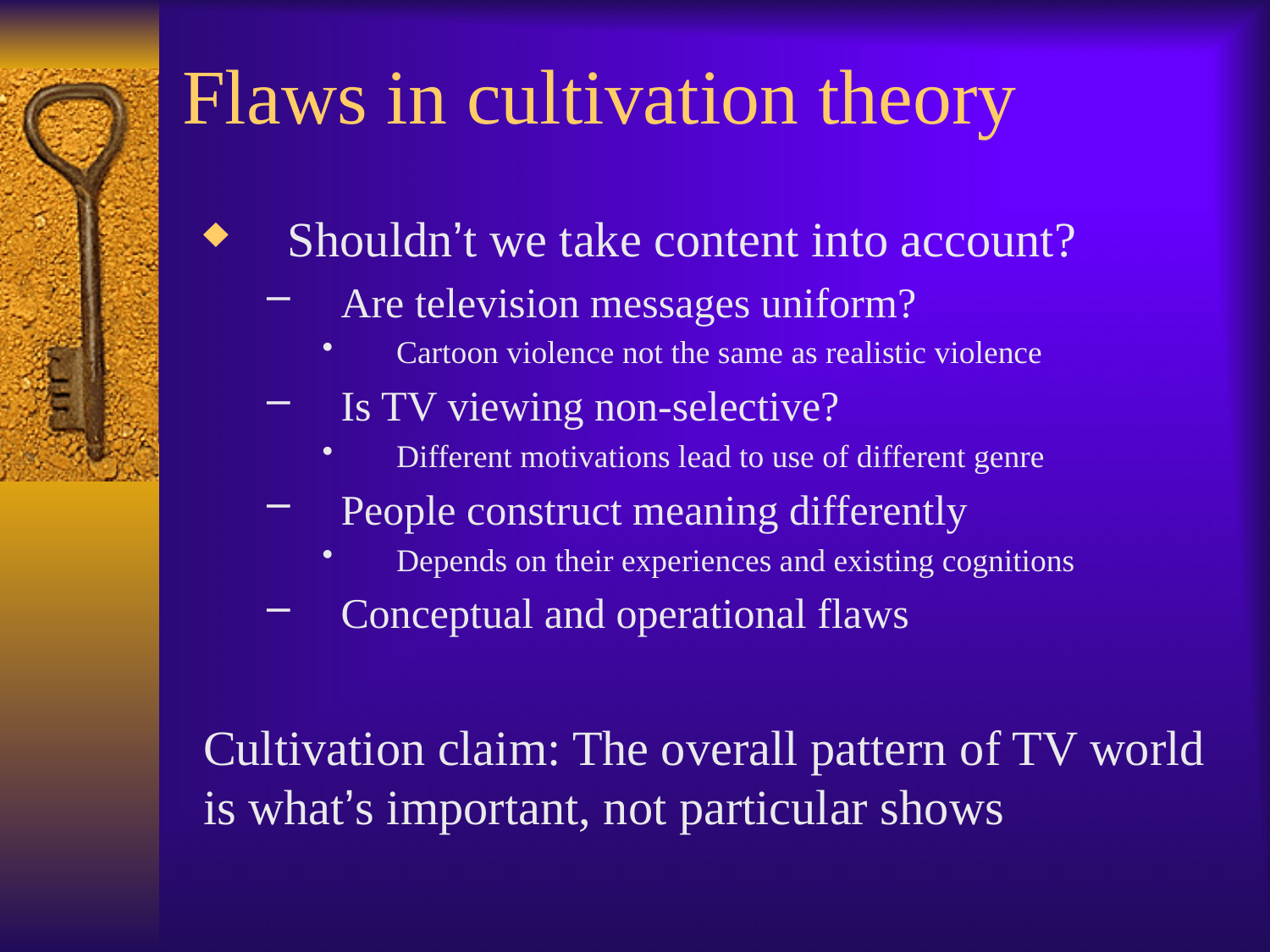

# Flaws in cultivation theory
Shouldn’t we take content into account?
Are television messages uniform?
Cartoon violence not the same as realistic violence
Is TV viewing non-selective?
Different motivations lead to use of different genre
People construct meaning differently
Depends on their experiences and existing cognitions
Conceptual and operational flaws

Cultivation claim: The overall pattern of TV world is what’s important, not particular shows